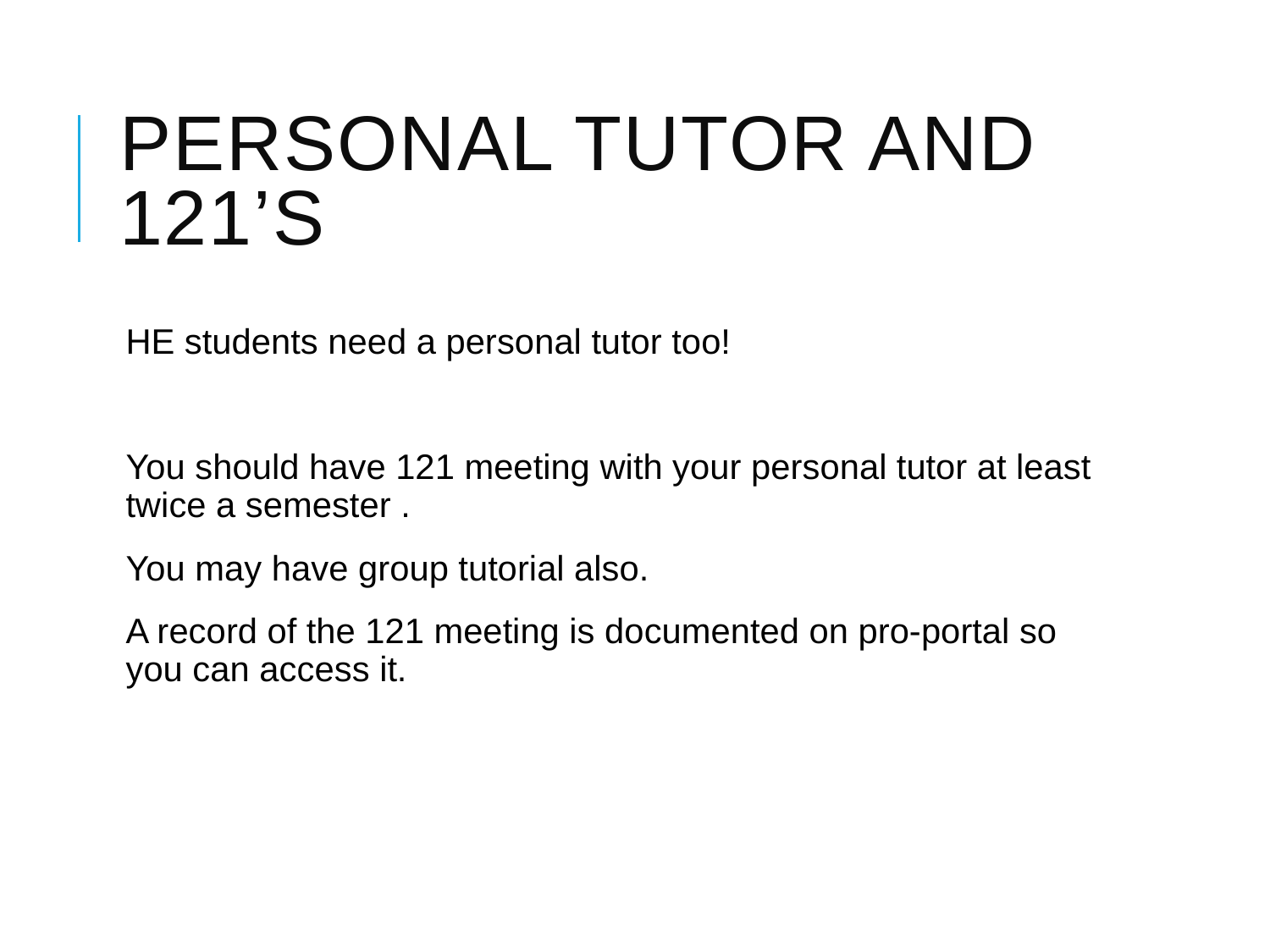

# Personal Tutor and 121’s
HE students need a personal tutor too!

You should have 121 meeting with your personal tutor at least twice a semester .
You may have group tutorial also.
A record of the 121 meeting is documented on pro-portal so you can access it.